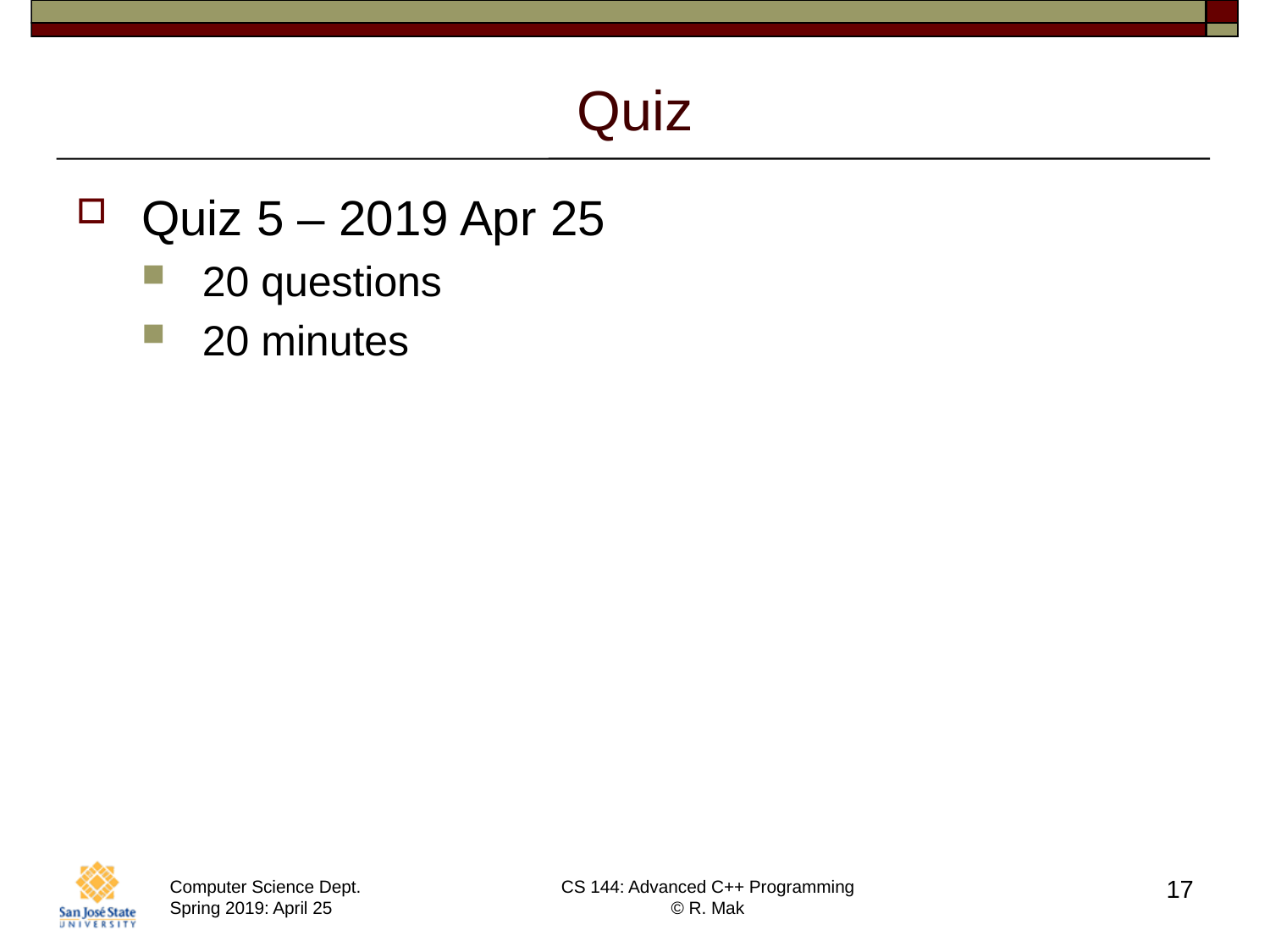

# Quiz
Quiz 5 – 2019 Apr 25
20 questions
20 minutes
17